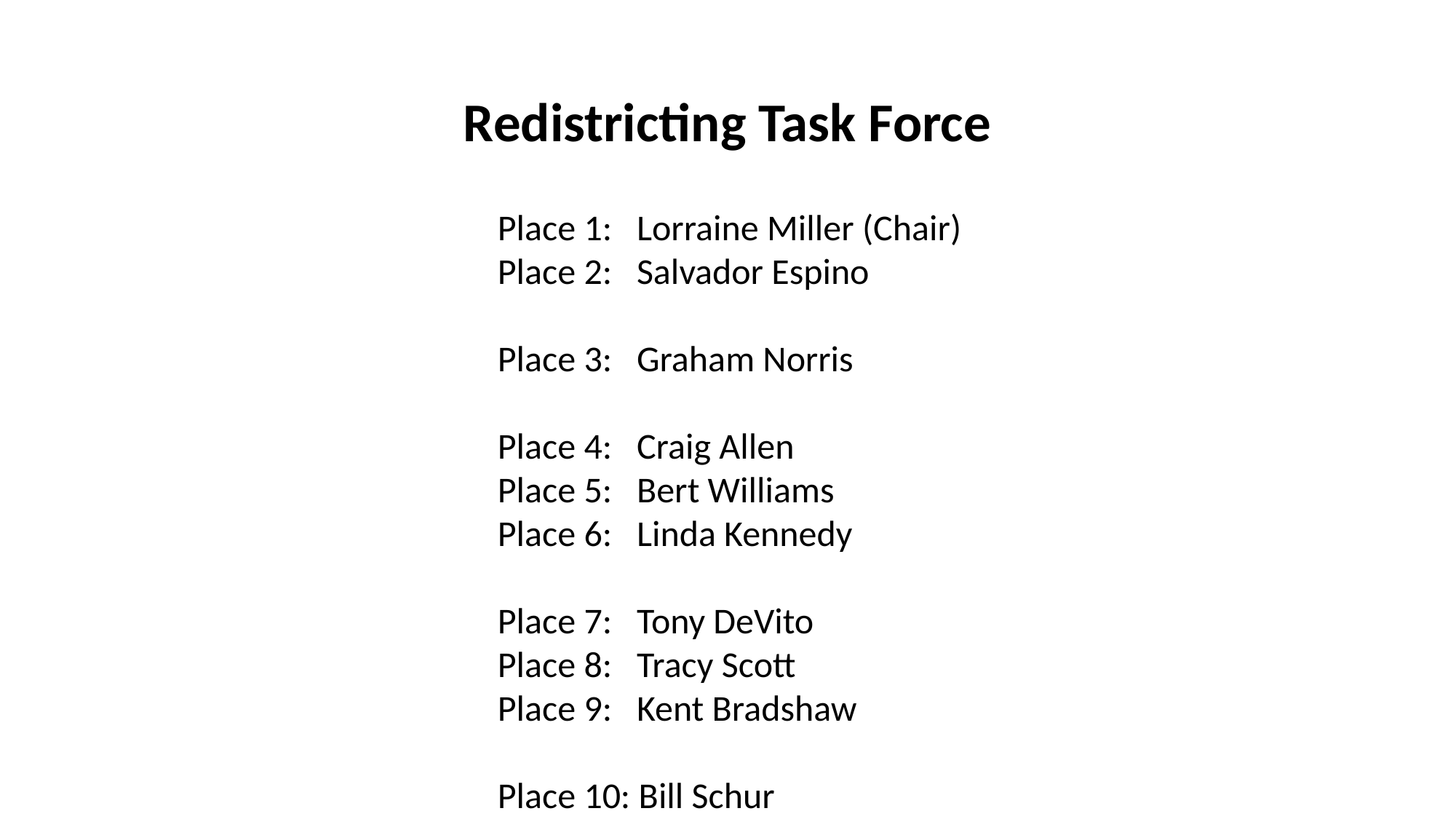

# Redistricting Task Force
Place 1:   Lorraine Miller (Chair)
Place 2:   Salvador Espino
Place 3:   Graham Norris
Place 4:   Craig Allen
Place 5:   Bert Williams
Place 6:   Linda Kennedy
Place 7:   Tony DeVito
Place 8:   Tracy Scott
Place 9:   Kent Bradshaw
Place 10: Bill Schur
	Place 11: Teresa Ayala
10